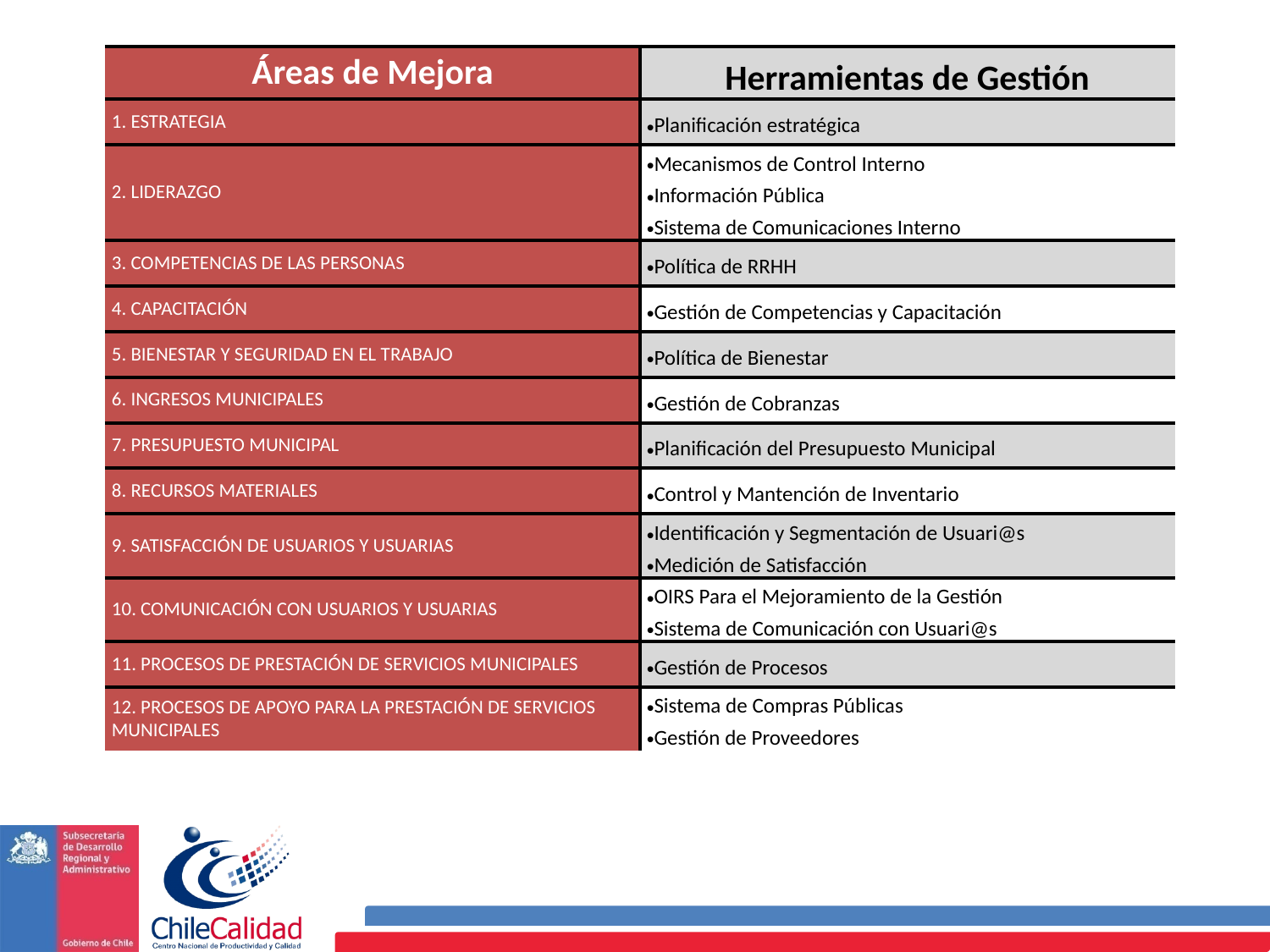

| Áreas de Mejora | Herramientas de Gestión |
| --- | --- |
| 1. ESTRATEGIA | Planificación estratégica |
| 2. LIDERAZGO | Mecanismos de Control Interno Información Pública Sistema de Comunicaciones Interno |
| 3. COMPETENCIAS DE LAS PERSONAS | Política de RRHH |
| 4. CAPACITACIÓN | Gestión de Competencias y Capacitación |
| 5. BIENESTAR Y SEGURIDAD EN EL TRABAJO | Política de Bienestar |
| 6. INGRESOS MUNICIPALES | Gestión de Cobranzas |
| 7. PRESUPUESTO MUNICIPAL | Planificación del Presupuesto Municipal |
| 8. RECURSOS MATERIALES | Control y Mantención de Inventario |
| 9. SATISFACCIÓN DE USUARIOS Y USUARIAS | Identificación y Segmentación de Usuari@s Medición de Satisfacción |
| 10. COMUNICACIÓN CON USUARIOS Y USUARIAS | OIRS Para el Mejoramiento de la Gestión Sistema de Comunicación con Usuari@s |
| 11. PROCESOS DE PRESTACIÓN DE SERVICIOS MUNICIPALES | Gestión de Procesos |
| 12. PROCESOS DE APOYO PARA LA PRESTACIÓN DE SERVICIOS MUNICIPALES | Sistema de Compras Públicas Gestión de Proveedores |